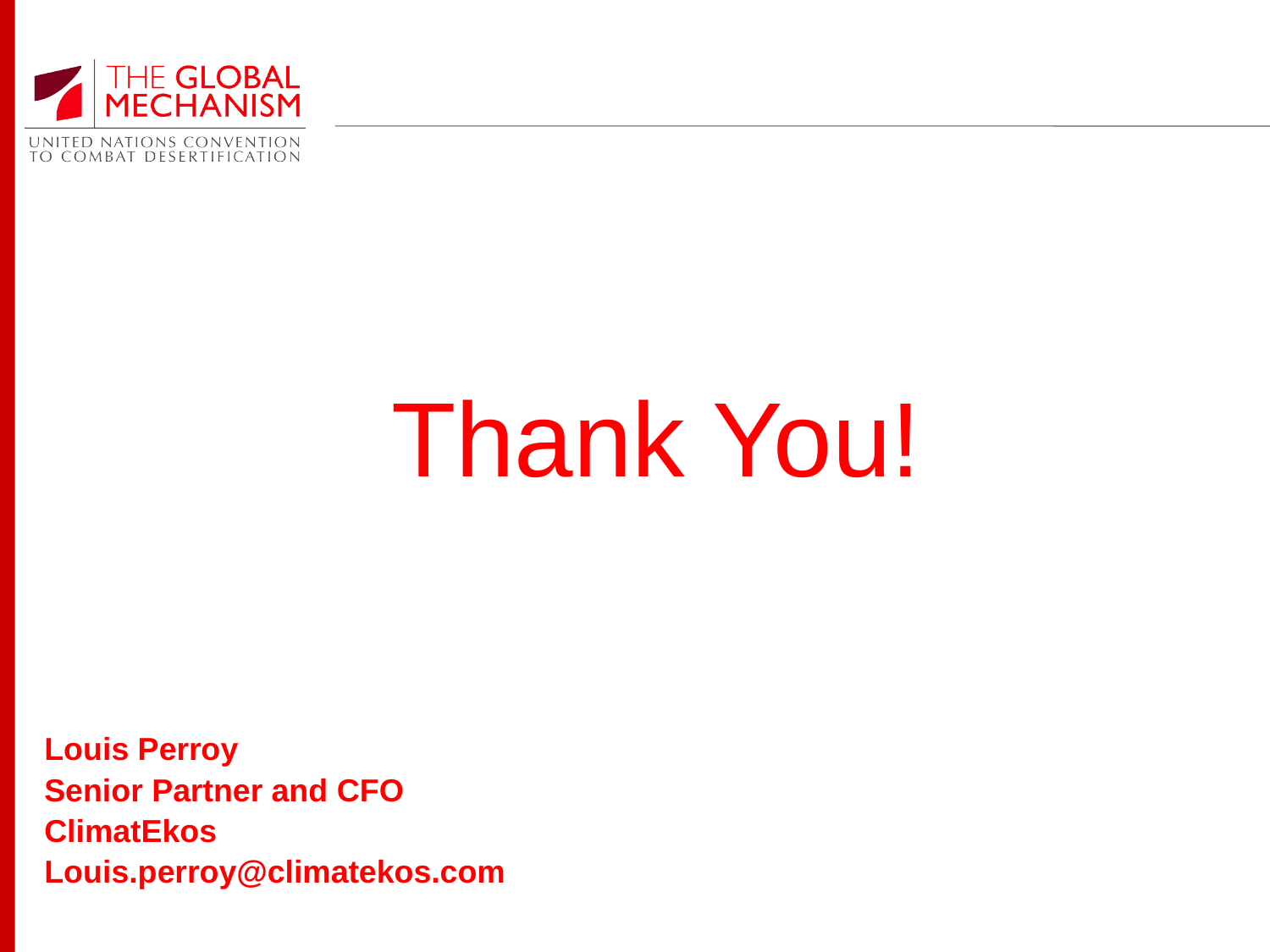

Thank You!
Louis Perroy
Senior Partner and CFO
ClimatEkos
Louis.perroy@climatekos.com